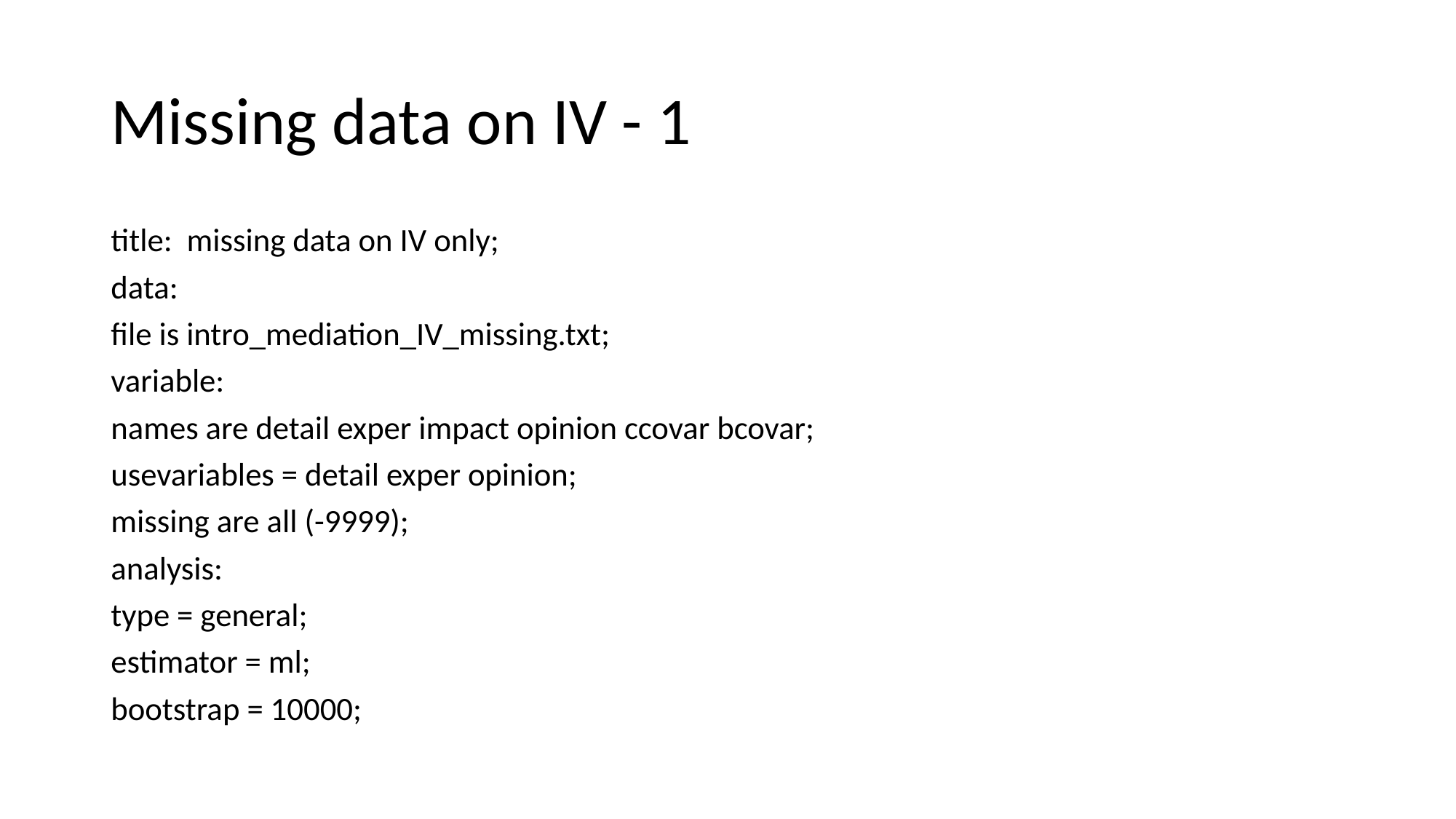

# Missing data on IV - 1
title:  missing data on IV only;
data:
file is intro_mediation_IV_missing.txt;
variable:
names are detail exper impact opinion ccovar bcovar;
usevariables = detail exper opinion;
missing are all (-9999);
analysis:
type = general;
estimator = ml;
bootstrap = 10000;